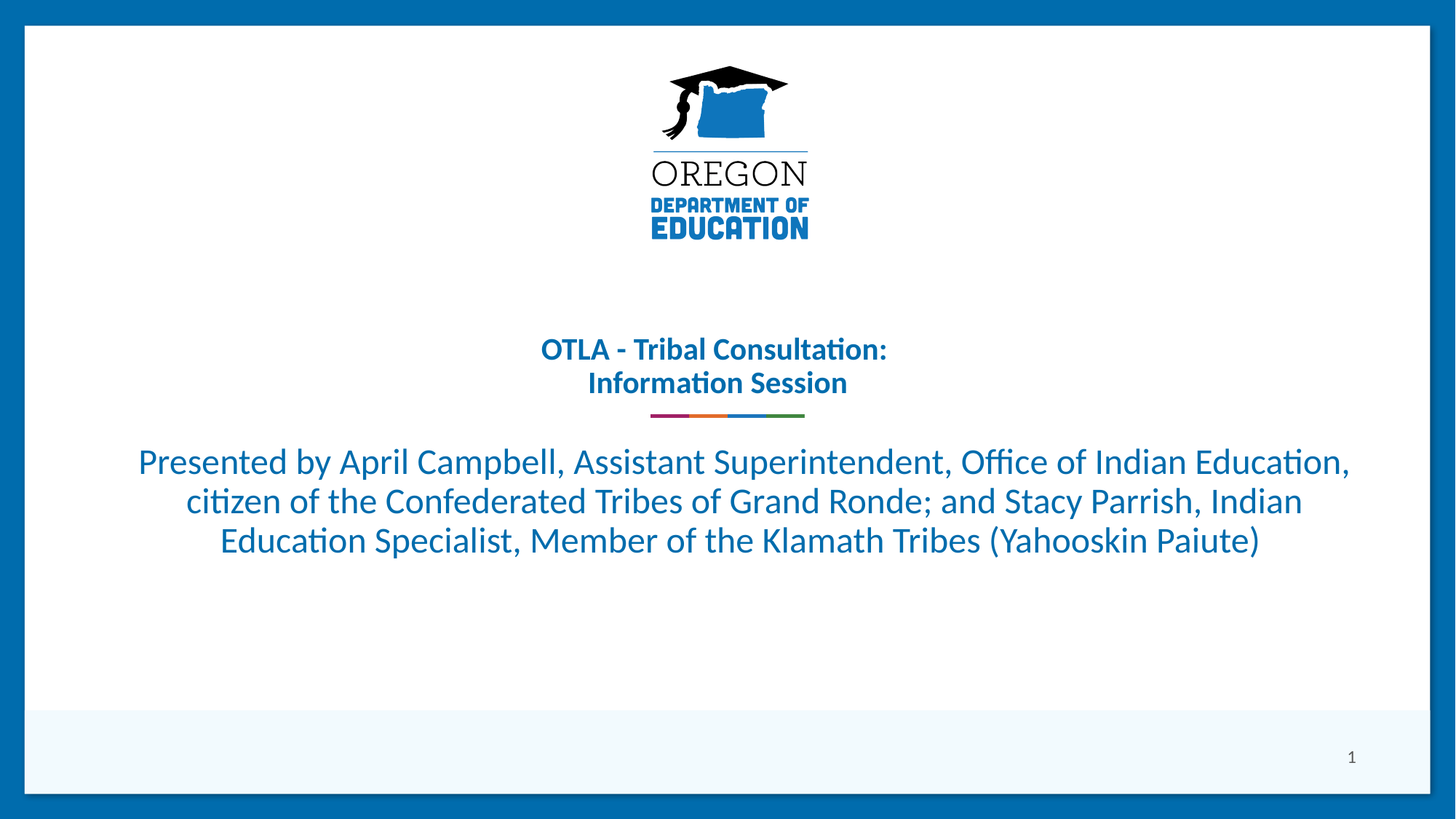

# OTLA - Tribal Consultation:
Information Session
Presented by April Campbell, Assistant Superintendent, Office of Indian Education, citizen of the Confederated Tribes of Grand Ronde; and Stacy Parrish, Indian Education Specialist, Member of the Klamath Tribes (Yahooskin Paiute)
1